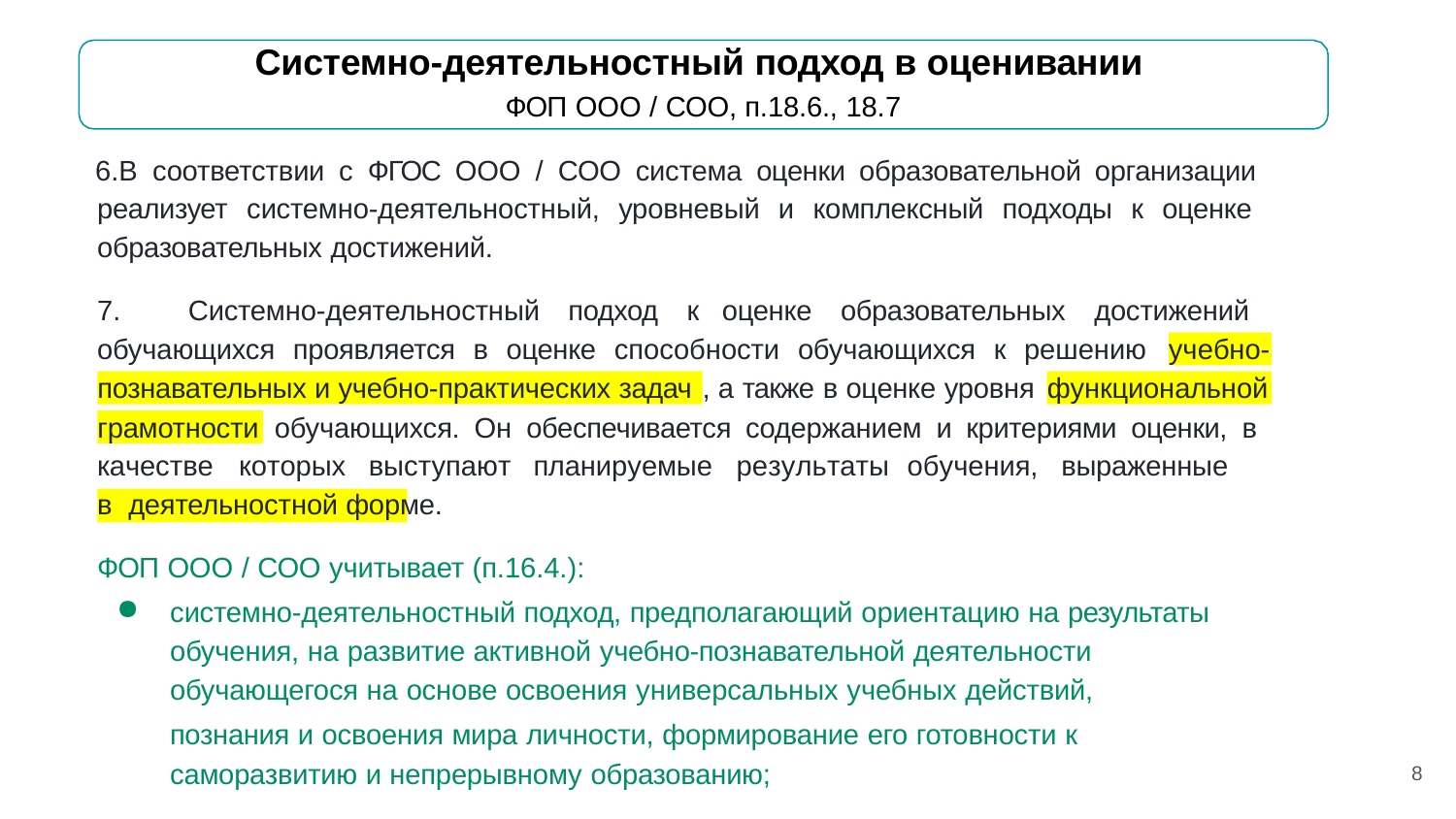

# Системно-деятельностный подход в оценивании

ФОП ООО / СОО, п.18.6., 18.7
В соответствии с ФГОС ООО / СОО система оценки образовательной организации  реализует системно-деятельностный, уровневый и комплексный подходы к оценке  образовательных достижений.

Системно-деятельностный подход к оценке образовательных достижений
обучающихся проявляется в оценке способности обучающихся к решению
учебно-
, а также в оценке уровня
познавательных и учебно-практических задач
функциональной
обучающихся. Он обеспечивается содержанием и критериями оценки, в
грамотности

качестве	которых	выступают	планируемые	результаты	обучения,	выраженные	в  деятельностной форме.

ФОП ООО / СОО учитывает (п.16.4.):
системно-деятельностный подход, предполагающий ориентацию на результаты  обучения, на развитие активной учебно-познавательной деятельности  обучающегося на основе освоения универсальных учебных действий,
познания и освоения мира личности, формирование его готовности к

саморазвитию и непрерывному образованию;
8